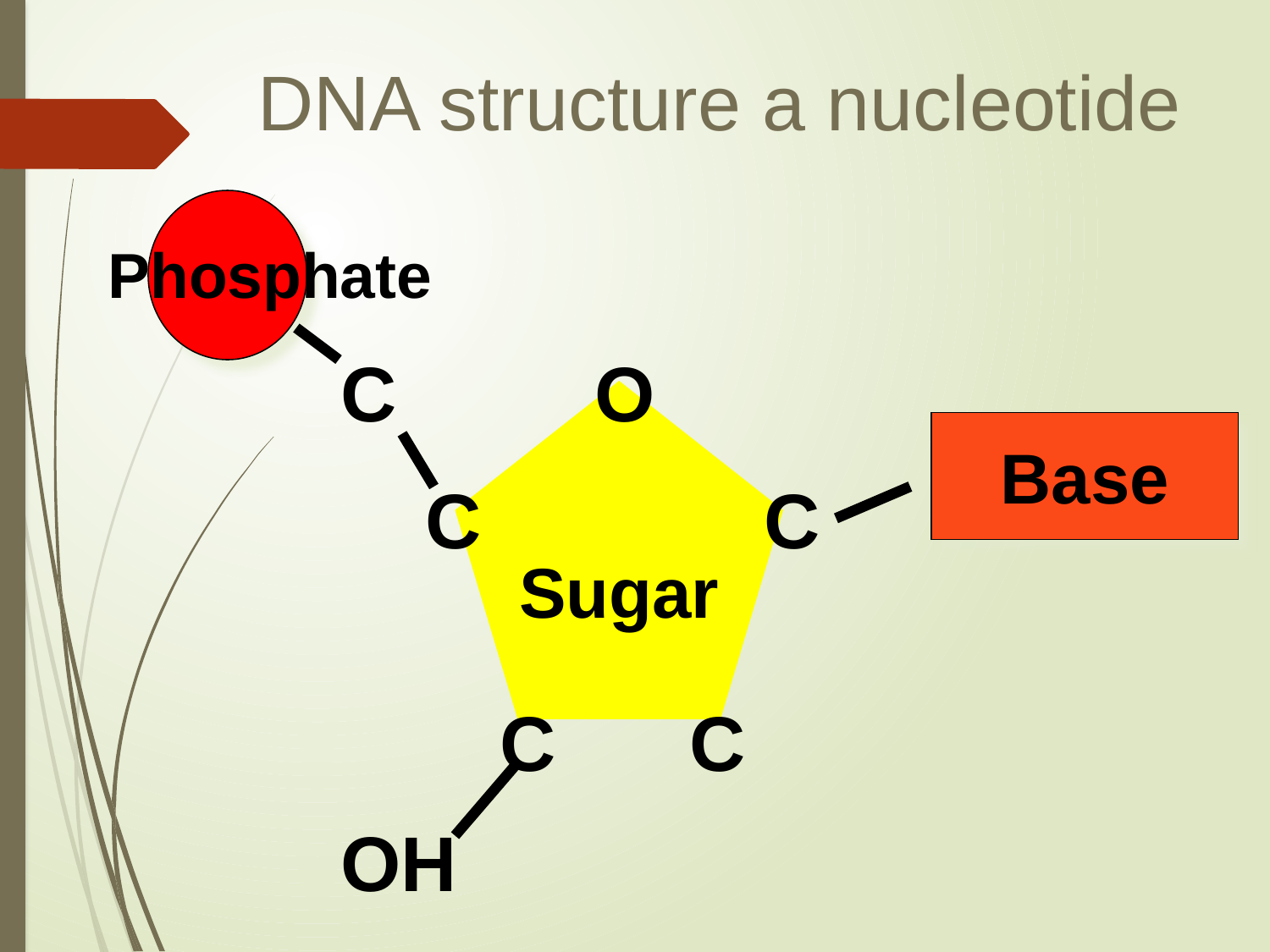

DNA structure a nucleotide

Phosphate

C
O
Sugar
Base

C
C

C
C

OH